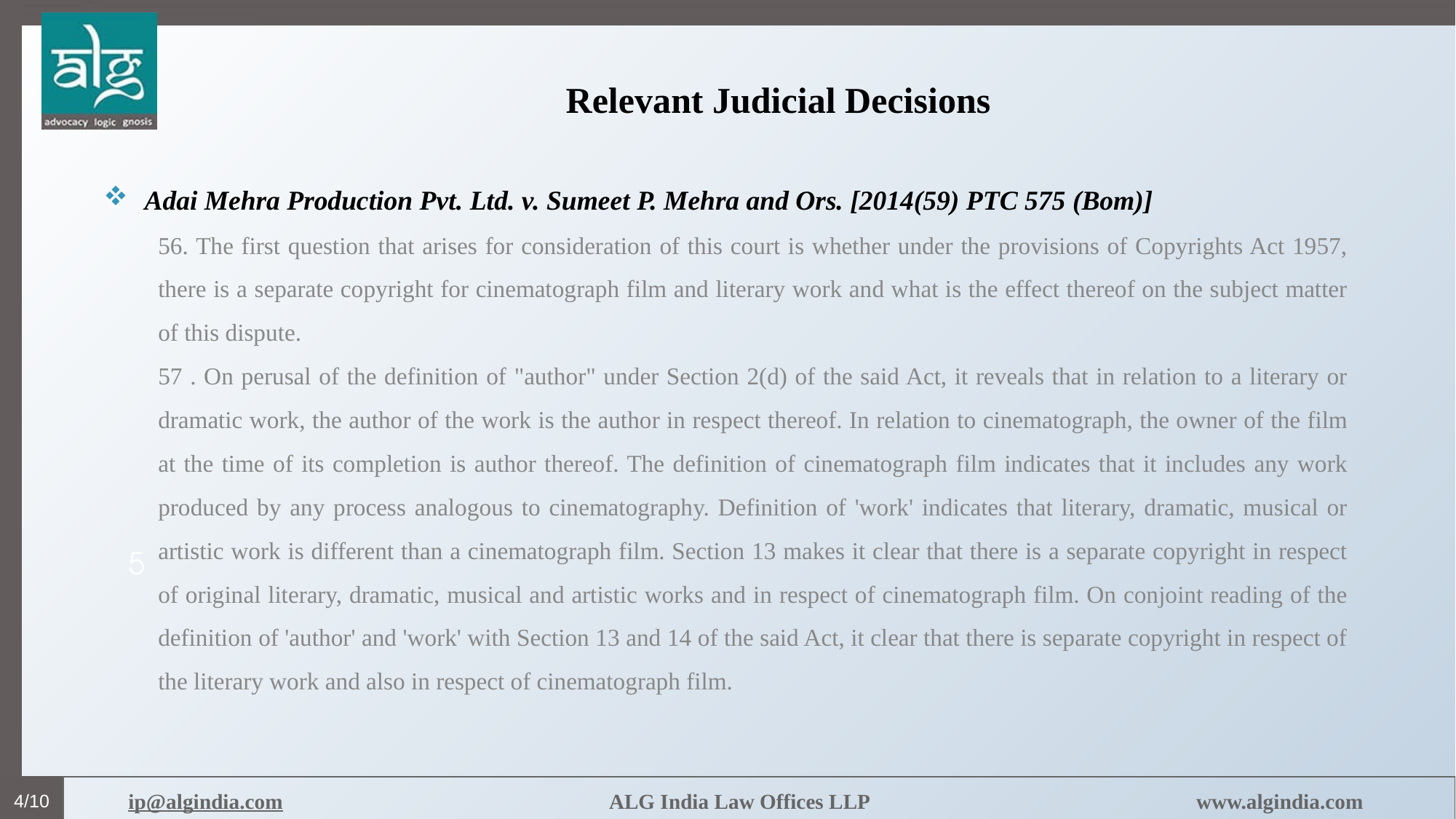

# Relevant Judicial Decisions
Adai Mehra Production Pvt. Ltd. v. Sumeet P. Mehra and Ors. [2014(59) PTC 575 (Bom)]
56. The first question that arises for consideration of this court is whether under the provisions of Copyrights Act 1957, there is a separate copyright for cinematograph film and literary work and what is the effect thereof on the subject matter of this dispute.
57 . On perusal of the definition of "author" under Section 2(d) of the said Act, it reveals that in relation to a literary or dramatic work, the author of the work is the author in respect thereof. In relation to cinematograph, the owner of the film at the time of its completion is author thereof. The definition of cinematograph film indicates that it includes any work produced by any process analogous to cinematography. Definition of 'work' indicates that literary, dramatic, musical or artistic work is different than a cinematograph film. Section 13 makes it clear that there is a separate copyright in respect of original literary, dramatic, musical and artistic works and in respect of cinematograph film. On conjoint reading of the definition of 'author' and 'work' with Section 13 and 14 of the said Act, it clear that there is separate copyright in respect of the literary work and also in respect of cinematograph film.
5
4/10